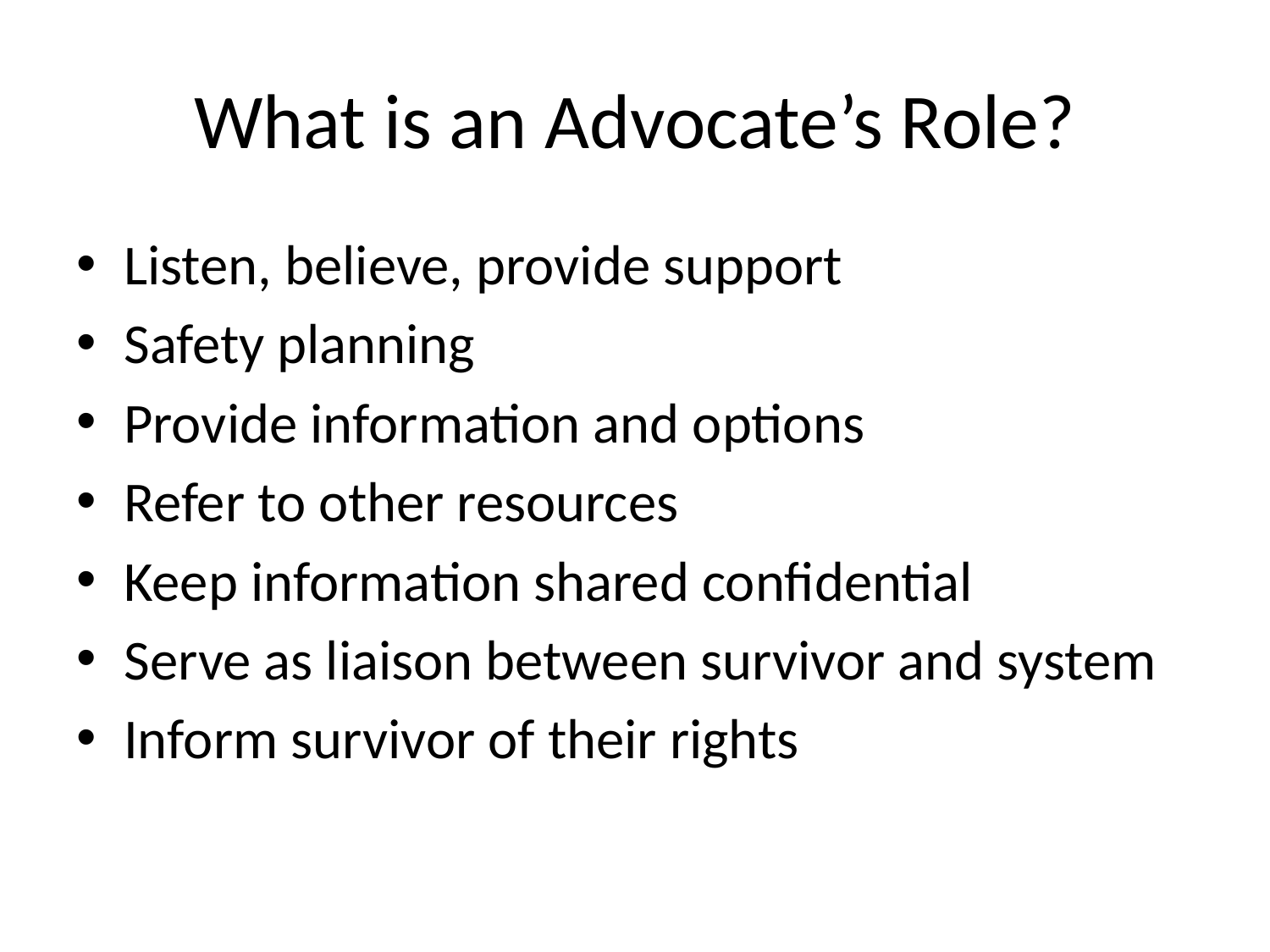

# What is an Advocate’s Role?
Listen, believe, provide support
Safety planning
Provide information and options
Refer to other resources
Keep information shared confidential
Serve as liaison between survivor and system
Inform survivor of their rights